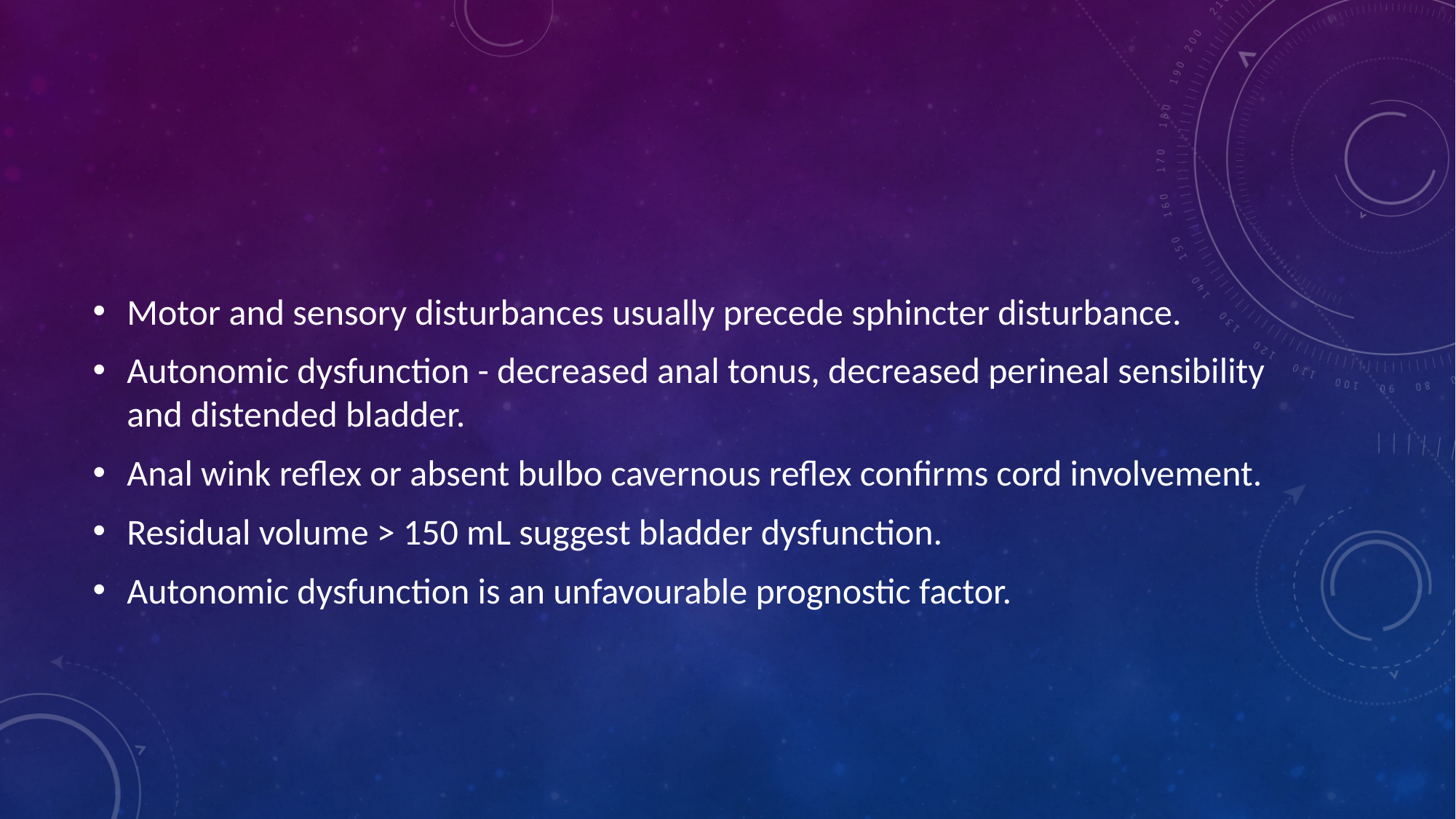

#
Motor and sensory disturbances usually precede sphincter disturbance.
Autonomic dysfunction - decreased anal tonus, decreased perineal sensibility and distended bladder.
Anal wink reflex or absent bulbo cavernous reflex confirms cord involvement.
Residual volume > 150 mL suggest bladder dysfunction.
Autonomic dysfunction is an unfavourable prognostic factor.